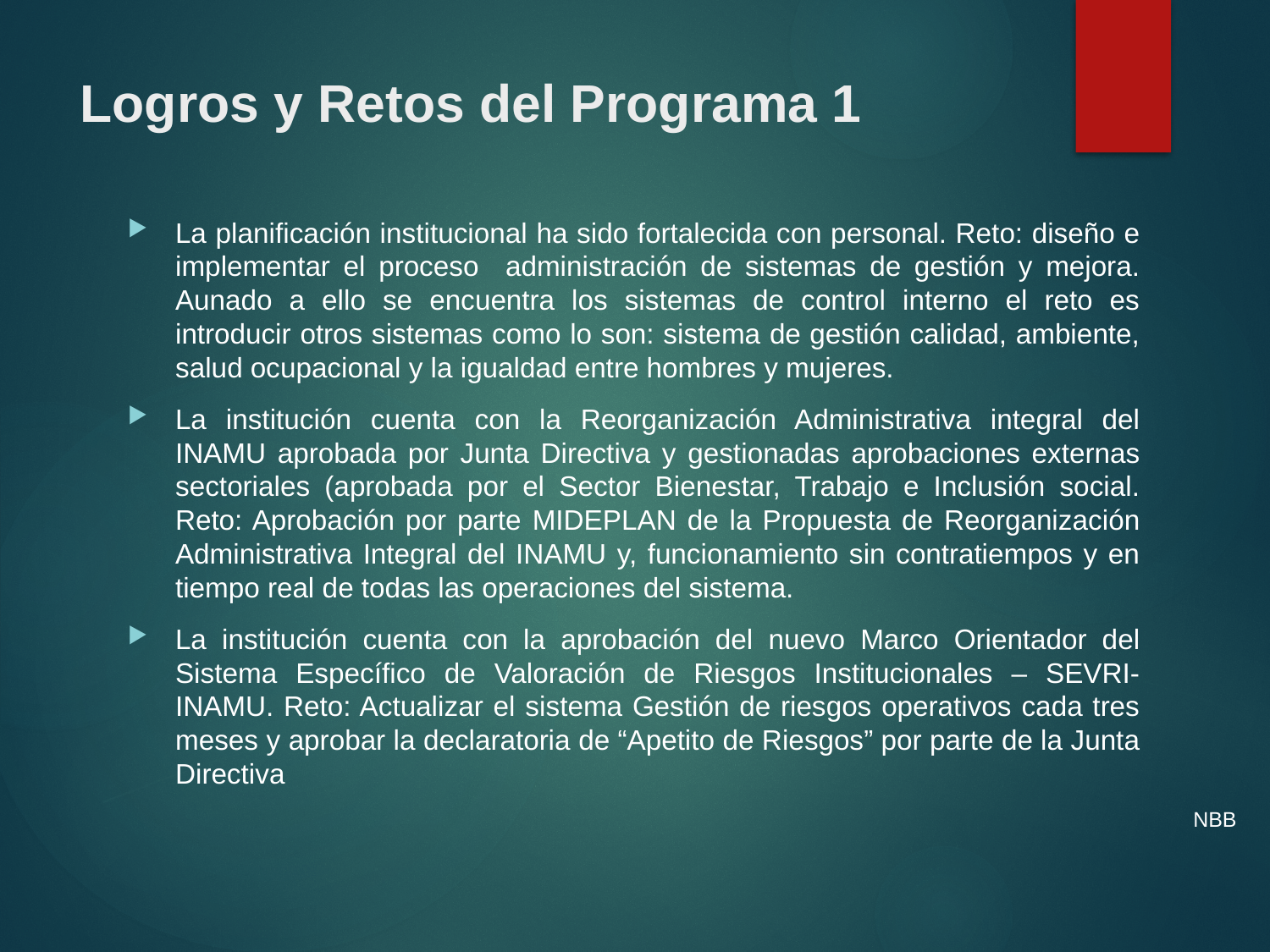

# Logros y Retos del Programa 1

La planificación institucional ha sido fortalecida con personal. Reto: diseño e implementar el proceso  administración de sistemas de gestión y mejora. Aunado a ello se encuentra los sistemas de control interno el reto es introducir otros sistemas como lo son: sistema de gestión calidad, ambiente, salud ocupacional y la igualdad entre hombres y mujeres.
La institución cuenta con la Reorganización Administrativa integral del INAMU aprobada por Junta Directiva y gestionadas aprobaciones externas sectoriales (aprobada por el Sector Bienestar, Trabajo e Inclusión social. Reto: Aprobación por parte MIDEPLAN de la Propuesta de Reorganización Administrativa Integral del INAMU y, funcionamiento sin contratiempos y en tiempo real de todas las operaciones del sistema.
La institución cuenta con la aprobación del nuevo Marco Orientador del Sistema Específico de Valoración de Riesgos Institucionales – SEVRI- INAMU. Reto: Actualizar el sistema Gestión de riesgos operativos cada tres meses y aprobar la declaratoria de “Apetito de Riesgos” por parte de la Junta Directiva

NBB